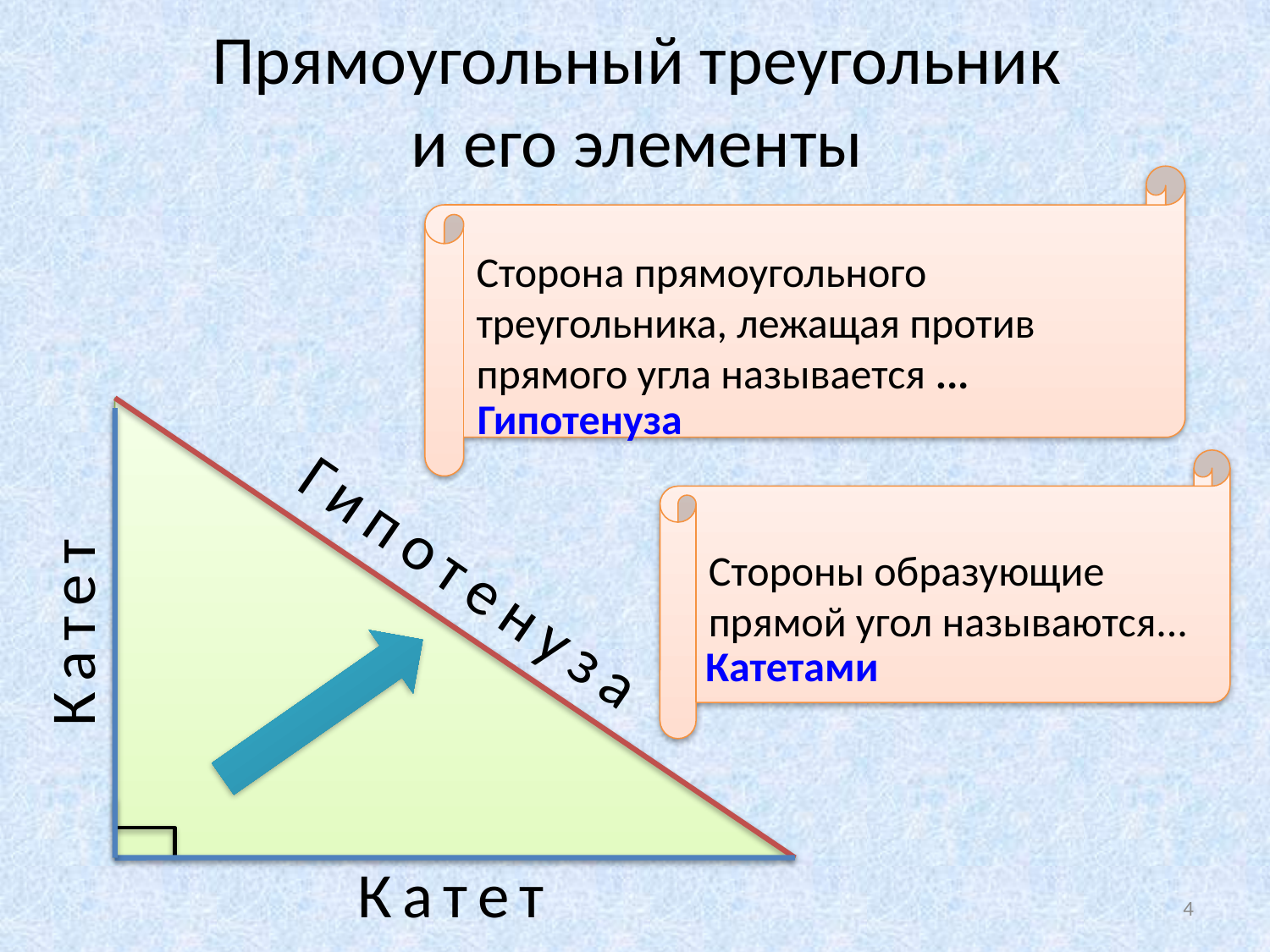

# Прямоугольный треугольник и его элементы
Сторона прямоугольного треугольника, лежащая против прямого угла называется ...
Гипотенуза

Стороны образующие прямой угол называются...
Гипотенуза
Катет
Катетами

Катет
4